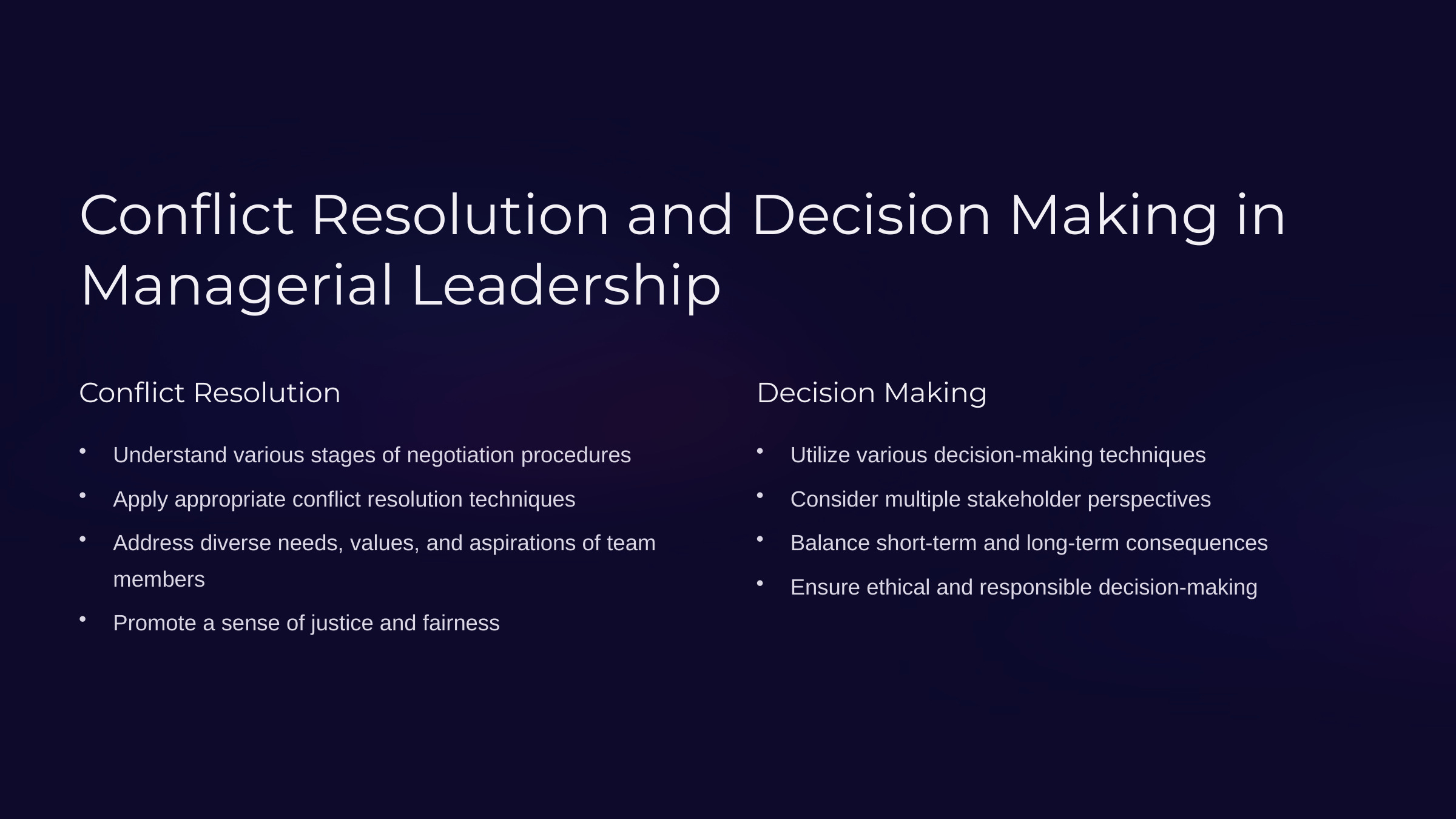

Conflict Resolution and Decision Making in Managerial Leadership
Conflict Resolution
Decision Making
Understand various stages of negotiation procedures
Utilize various decision-making techniques
Apply appropriate conflict resolution techniques
Consider multiple stakeholder perspectives
Address diverse needs, values, and aspirations of team members
Balance short-term and long-term consequences
Ensure ethical and responsible decision-making
Promote a sense of justice and fairness